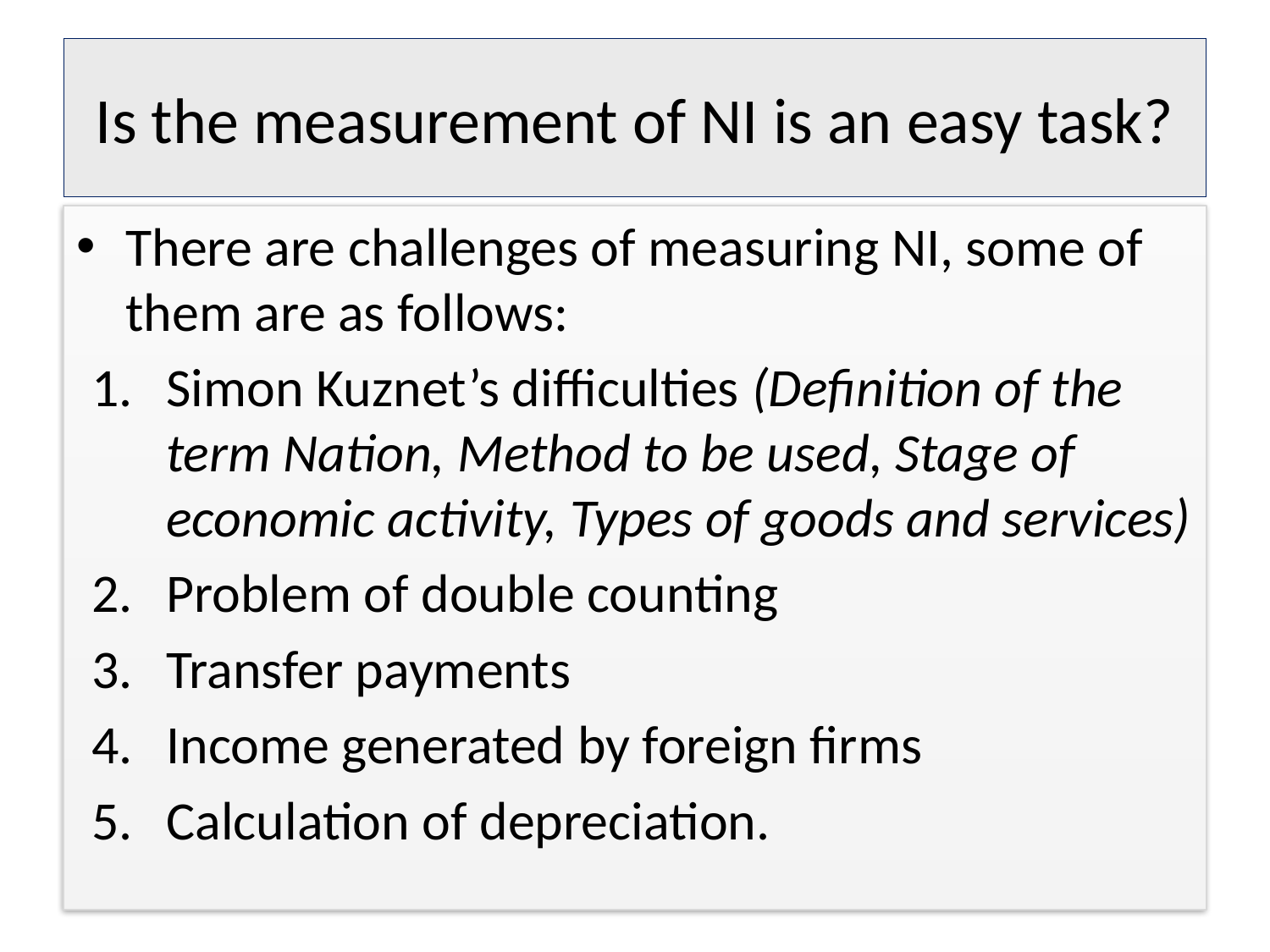

# Is the measurement of NI is an easy task?
There are challenges of measuring NI, some of them are as follows:
Simon Kuznet’s difficulties (Definition of the term Nation, Method to be used, Stage of economic activity, Types of goods and services)
Problem of double counting
Transfer payments
Income generated by foreign firms
Calculation of depreciation.